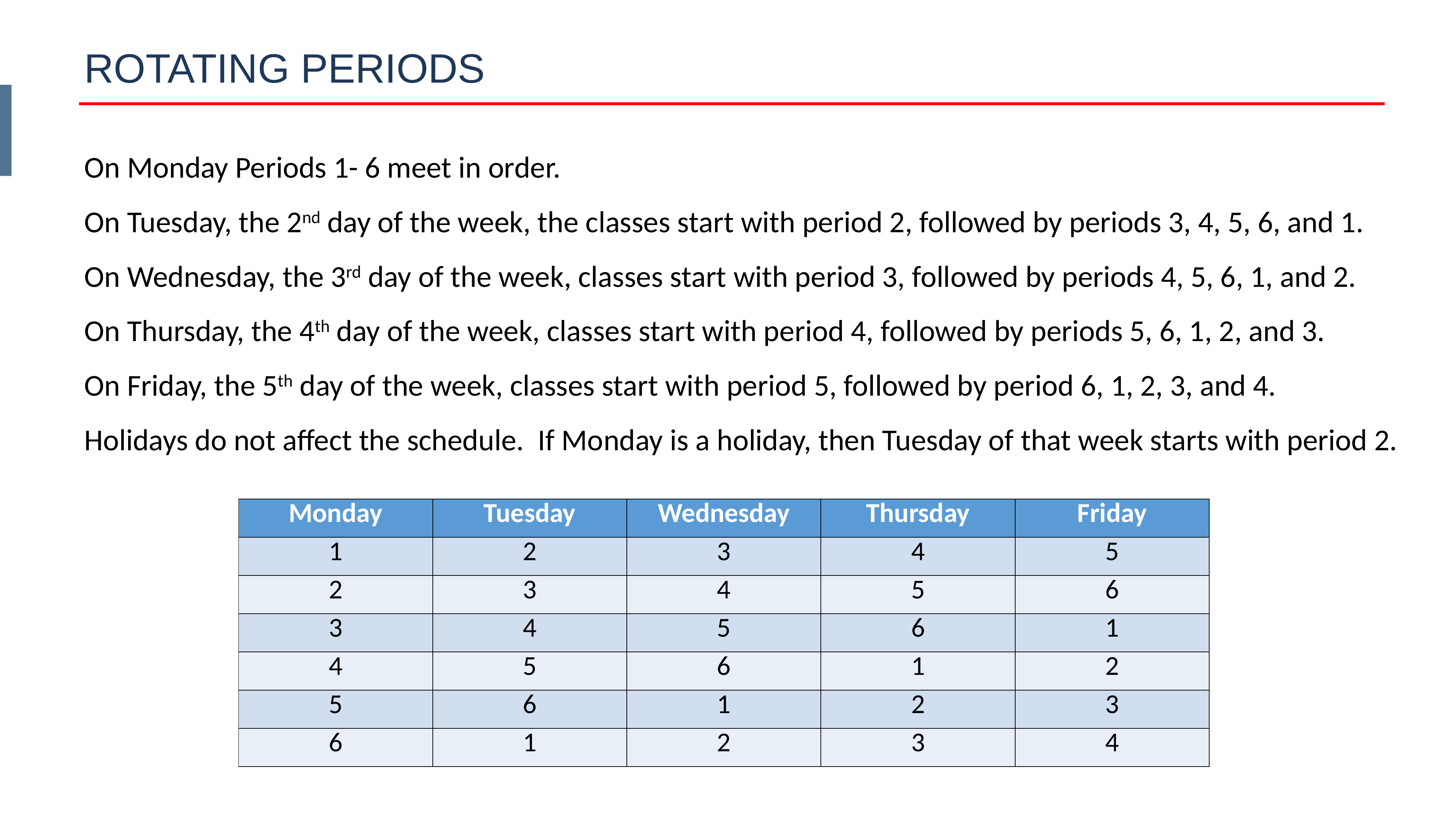

ROTATING PERIODS

On Monday Periods 1- 6 meet in order.
On Tuesday, the 2nd day of the week, the classes start with period 2, followed by periods 3, 4, 5, 6, and 1.
On Wednesday, the 3rd day of the week, classes start with period 3, followed by periods 4, 5, 6, 1, and 2.
On Thursday, the 4th day of the week, classes start with period 4, followed by periods 5, 6, 1, 2, and 3.
On Friday, the 5th day of the week, classes start with period 5, followed by period 6, 1, 2, 3, and 4.
Holidays do not affect the schedule.  If Monday is a holiday, then Tuesday of that week starts with period 2.
| Monday | Tuesday | Wednesday | Thursday | Friday |
| --- | --- | --- | --- | --- |
| 1 | 2 | 3 | 4 | 5 |
| 2 | 3 | 4 | 5 | 6 |
| 3 | 4 | 5 | 6 | 1 |
| 4 | 5 | 6 | 1 | 2 |
| 5 | 6 | 1 | 2 | 3 |
| 6 | 1 | 2 | 3 | 4 |